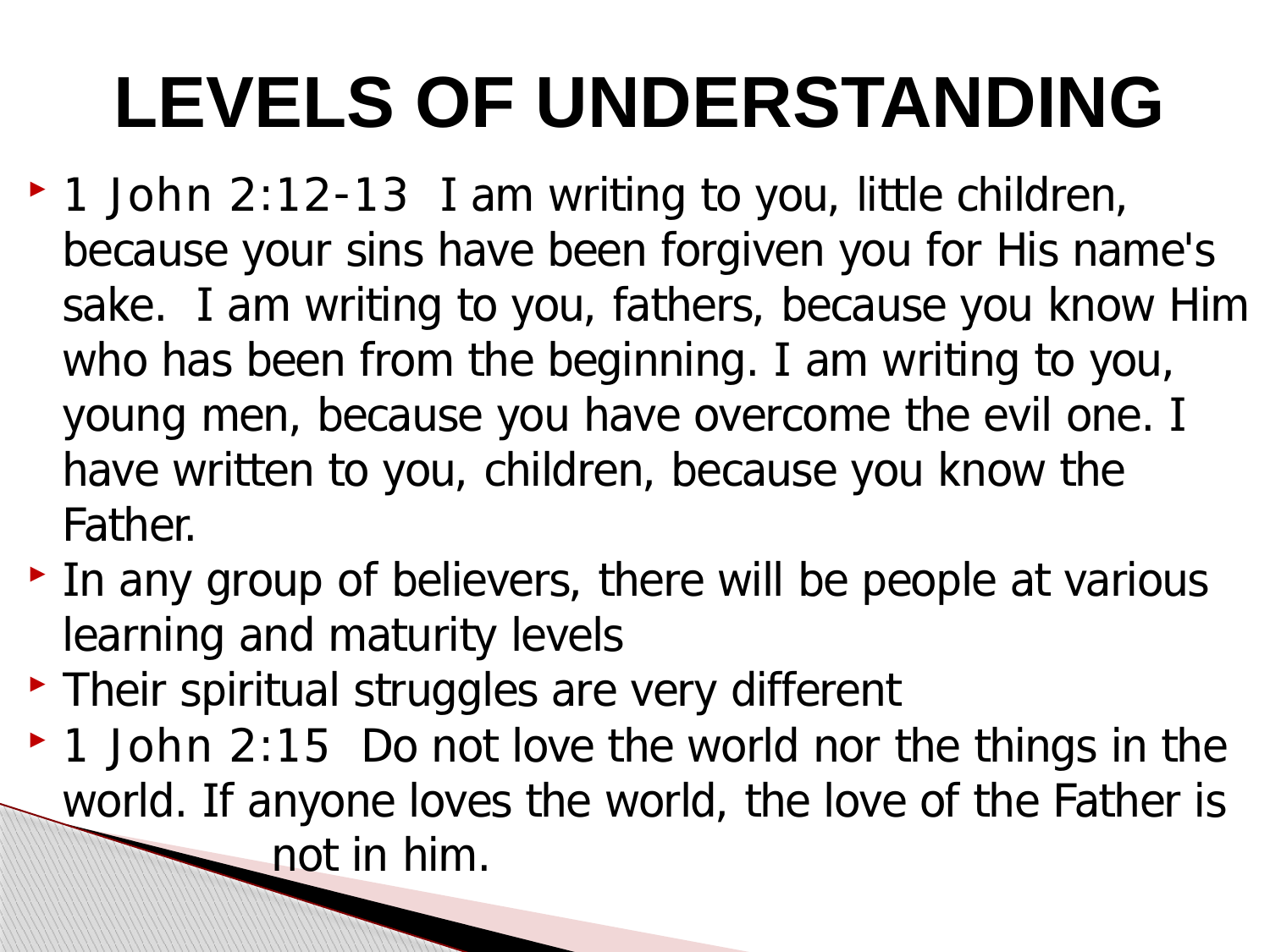

# LEVELS OF UNDERSTANDING
1 John 2:12-13  I am writing to you, little children, because your sins have been forgiven you for His name's sake.  I am writing to you, fathers, because you know Him who has been from the beginning. I am writing to you, young men, because you have overcome the evil one. I have written to you, children, because you know the Father.
In any group of believers, there will be people at various learning and maturity levels
Their spiritual struggles are very different
1 John 2:15  Do not love the world nor the things in the world. If anyone loves the world, the love of the Father is
                 not in him.